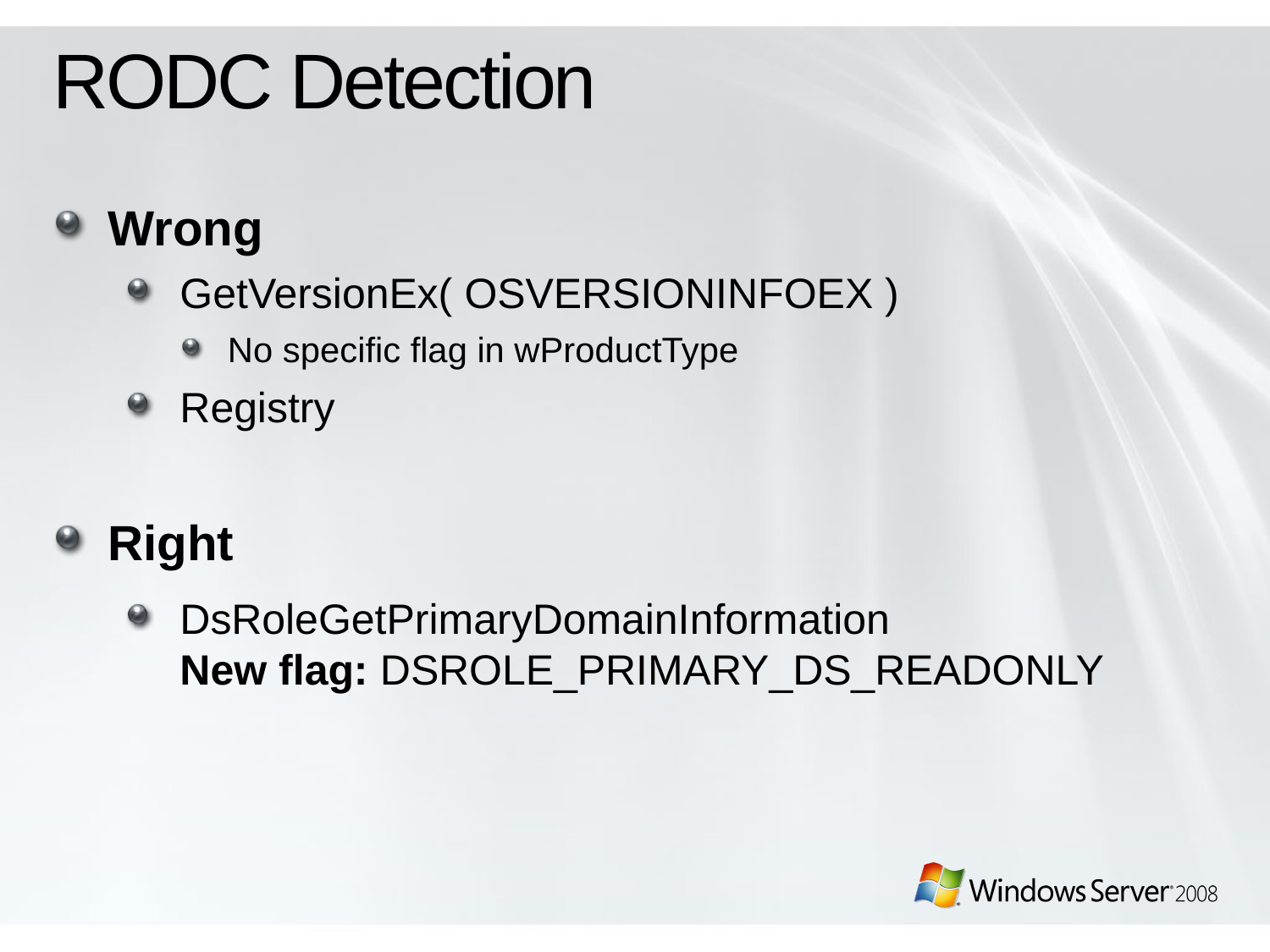

# RODC Detection
Wrong
GetVersionEx( OSVERSIONINFOEX )
No specific flag in wProductType
Registry

Right
DsRoleGetPrimaryDomainInformation
New flag: DSROLE_PRIMARY_DS_READONLY